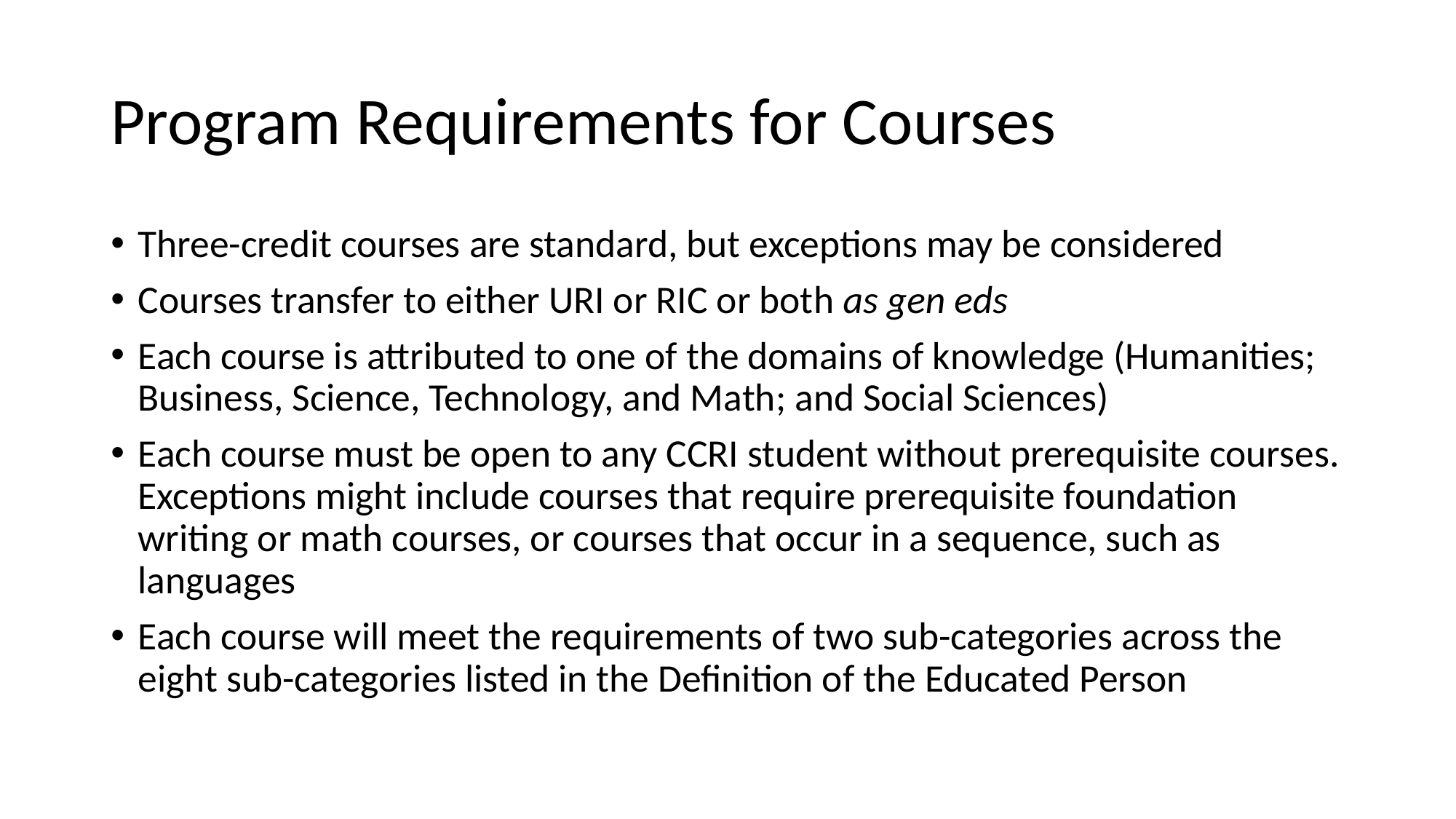

# Program Requirements for Courses
Three-credit courses are standard, but exceptions may be considered
Courses transfer to either URI or RIC or both as gen eds
Each course is attributed to one of the domains of knowledge (Humanities; Business, Science, Technology, and Math; and Social Sciences)
Each course must be open to any CCRI student without prerequisite courses. Exceptions might include courses that require prerequisite foundation writing or math courses, or courses that occur in a sequence, such as languages
Each course will meet the requirements of two sub-categories across the eight sub-categories listed in the Definition of the Educated Person